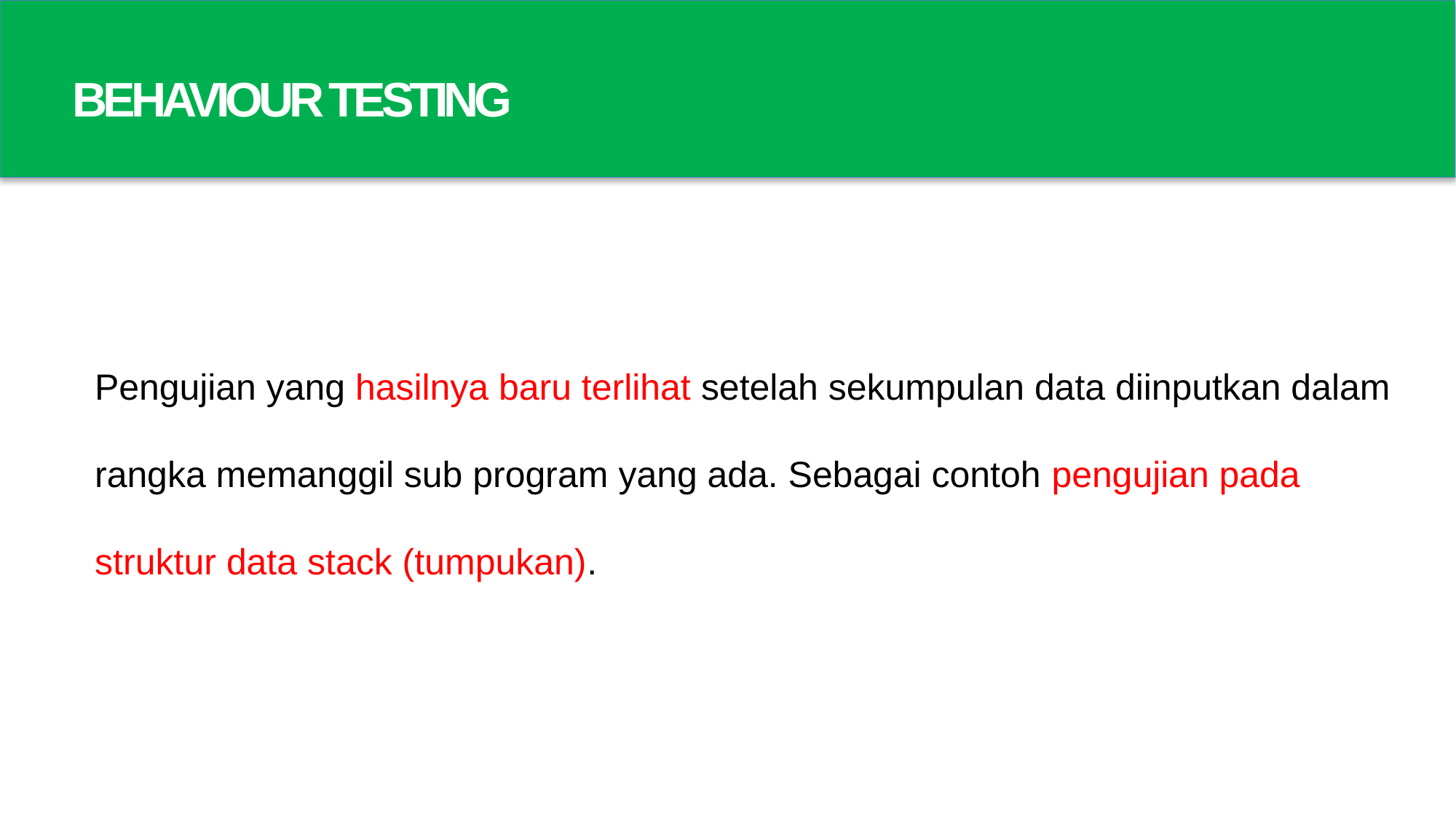

BEHAVIOUR TESTING
Pengujian yang hasilnya baru terlihat setelah sekumpulan data diinputkan dalam rangka memanggil sub program yang ada. Sebagai contoh pengujian pada struktur data stack (tumpukan).